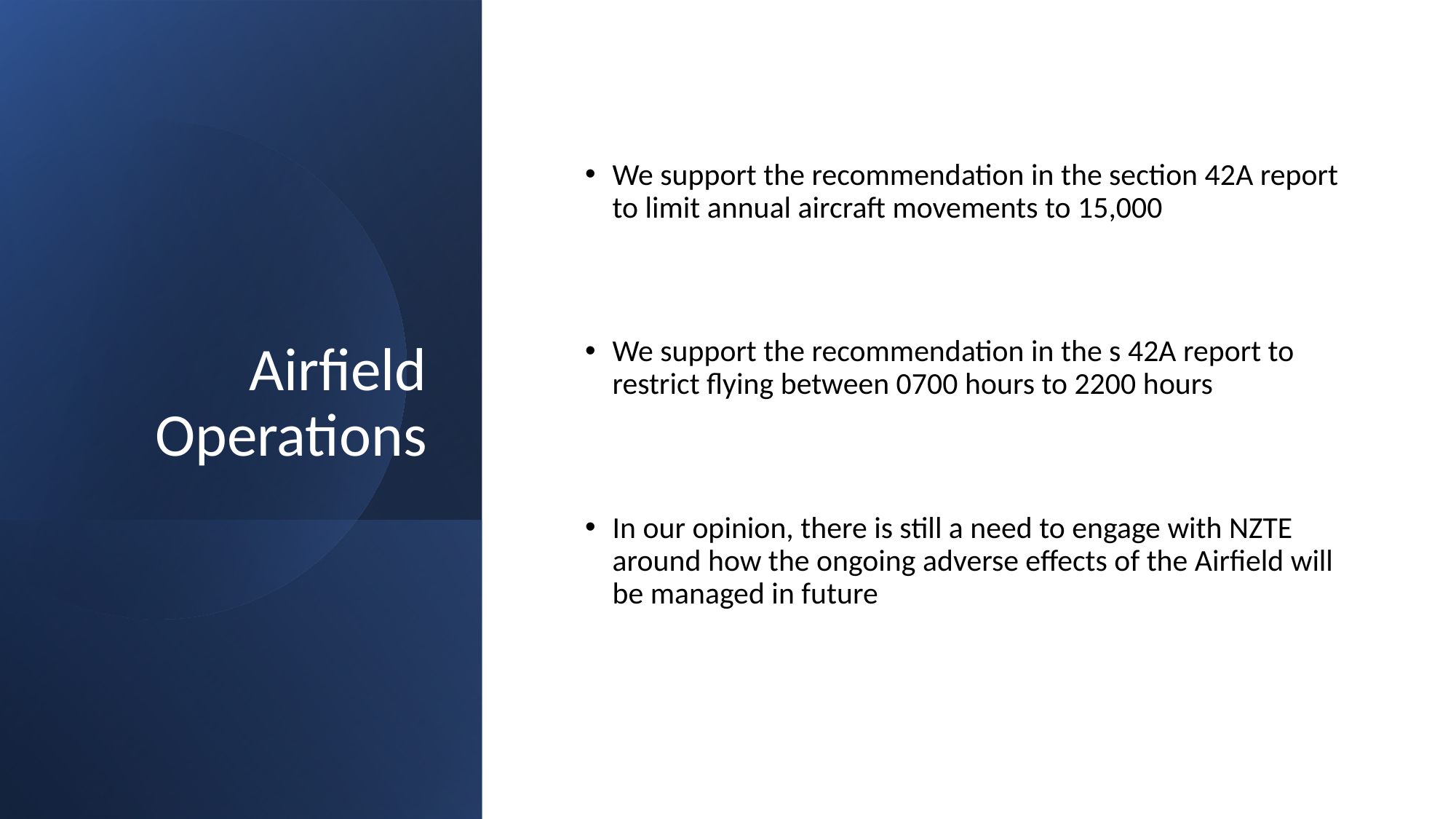

# Airfield Operations
We support the recommendation in the section 42A report to limit annual aircraft movements to 15,000

We support the recommendation in the s 42A report to restrict flying between 0700 hours to 2200 hours

In our opinion, there is still a need to engage with NZTE around how the ongoing adverse effects of the Airfield will be managed in future